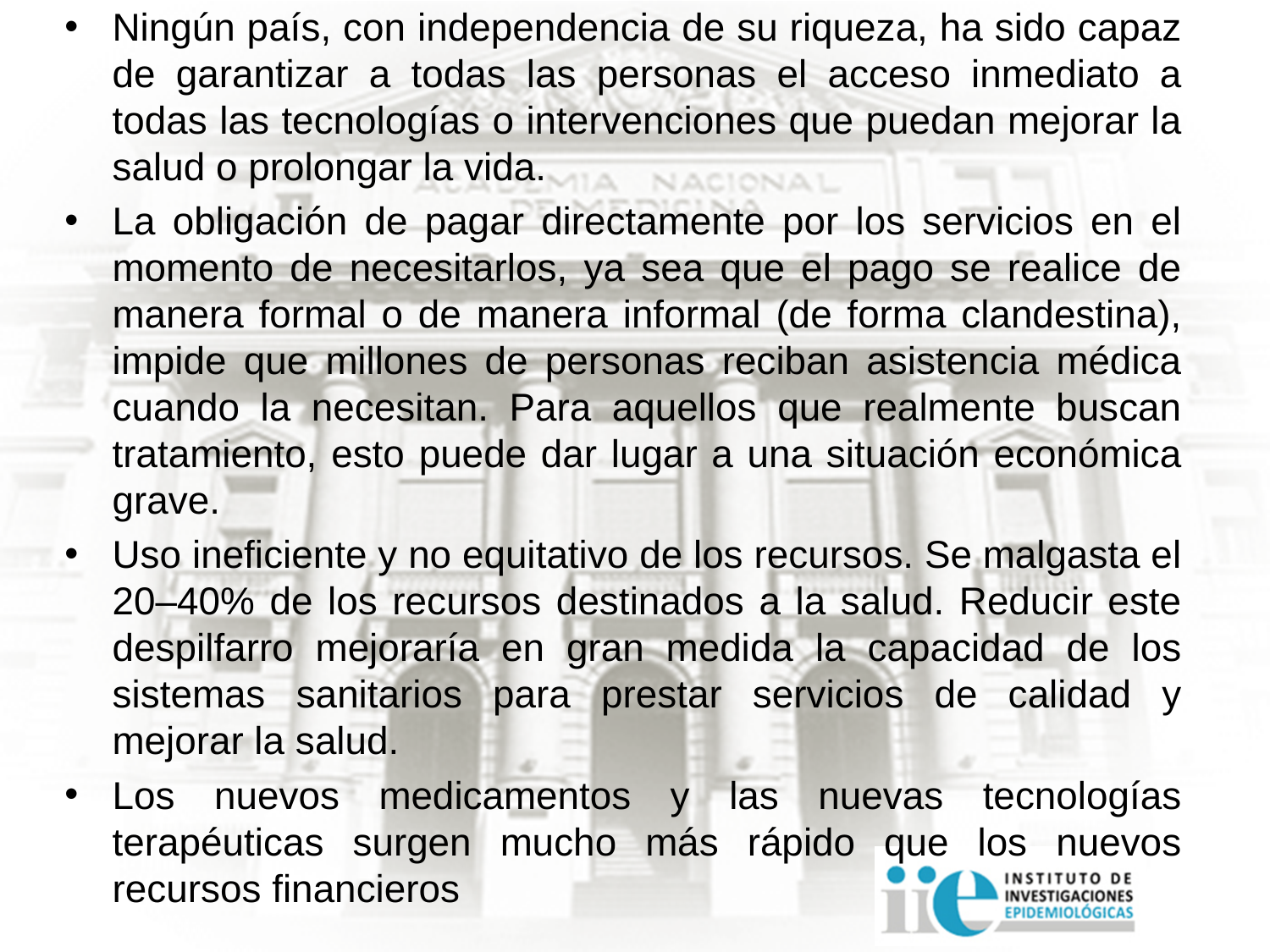

Ningún país, con independencia de su riqueza, ha sido capaz de garantizar a todas las personas el acceso inmediato a todas las tecnologías o intervenciones que puedan mejorar la salud o prolongar la vida.
La obligación de pagar directamente por los servicios en el momento de necesitarlos, ya sea que el pago se realice de manera formal o de manera informal (de forma clandestina), impide que millones de personas reciban asistencia médica cuando la necesitan. Para aquellos que realmente buscan tratamiento, esto puede dar lugar a una situación económica grave.
Uso ineficiente y no equitativo de los recursos. Se malgasta el 20–40% de los recursos destinados a la salud. Reducir este despilfarro mejoraría en gran medida la capacidad de los sistemas sanitarios para prestar servicios de calidad y mejorar la salud.
Los nuevos medicamentos y las nuevas tecnologías terapéuticas surgen mucho más rápido que los nuevos recursos financieros